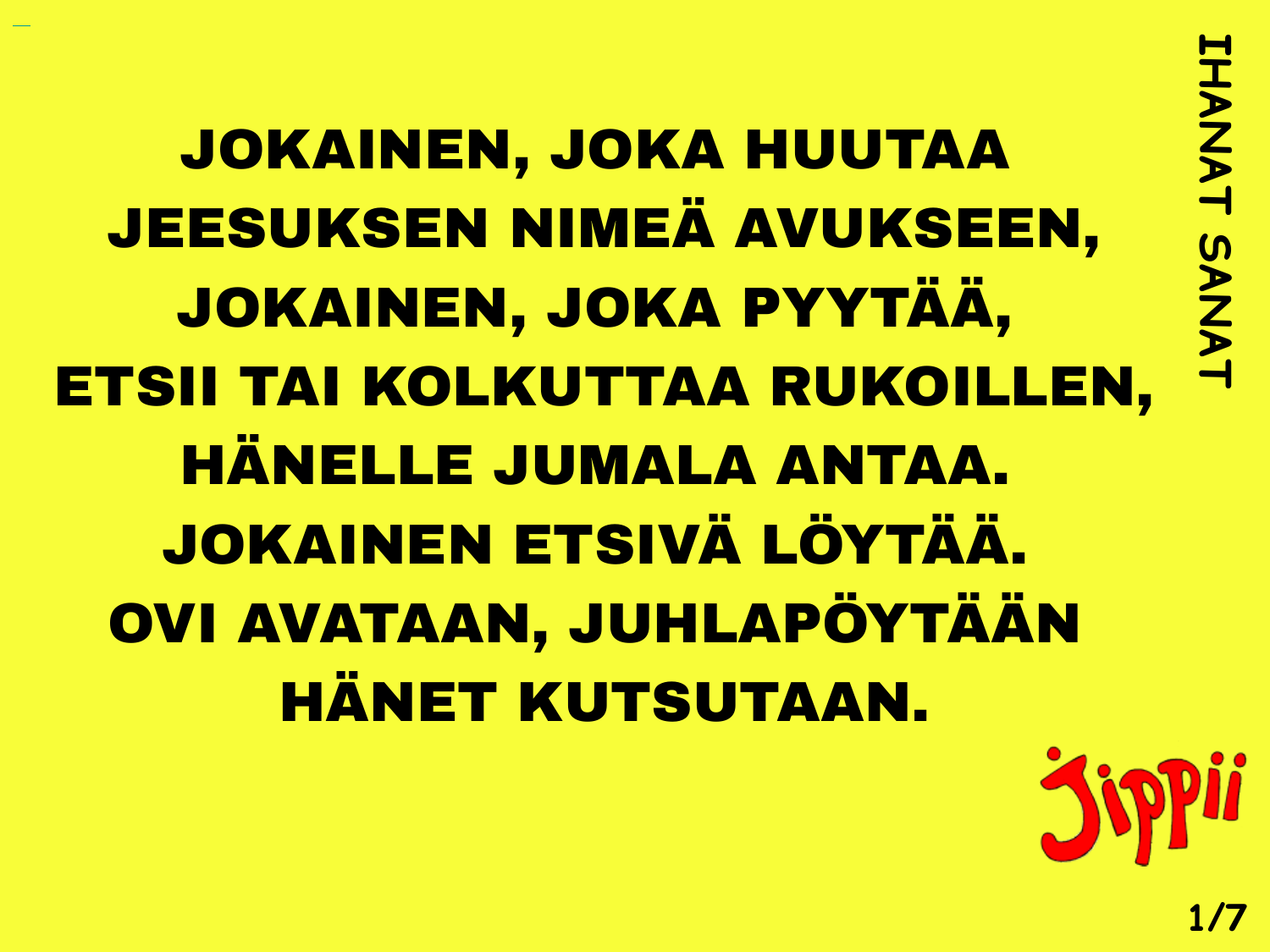

JOKAINEN, JOKA HUUTAA
JEESUKSEN NIMEÄ AVUKSEEN,
JOKAINEN, JOKA PYYTÄÄ,
ETSII TAI KOLKUTTAA RUKOILLEN,
HÄNELLE JUMALA ANTAA.
JOKAINEN ETSIVÄ LÖYTÄÄ.
OVI AVATAAN, JUHLAPÖYTÄÄN
HÄNET KUTSUTAAN.
IHANAT SANAT
1/7